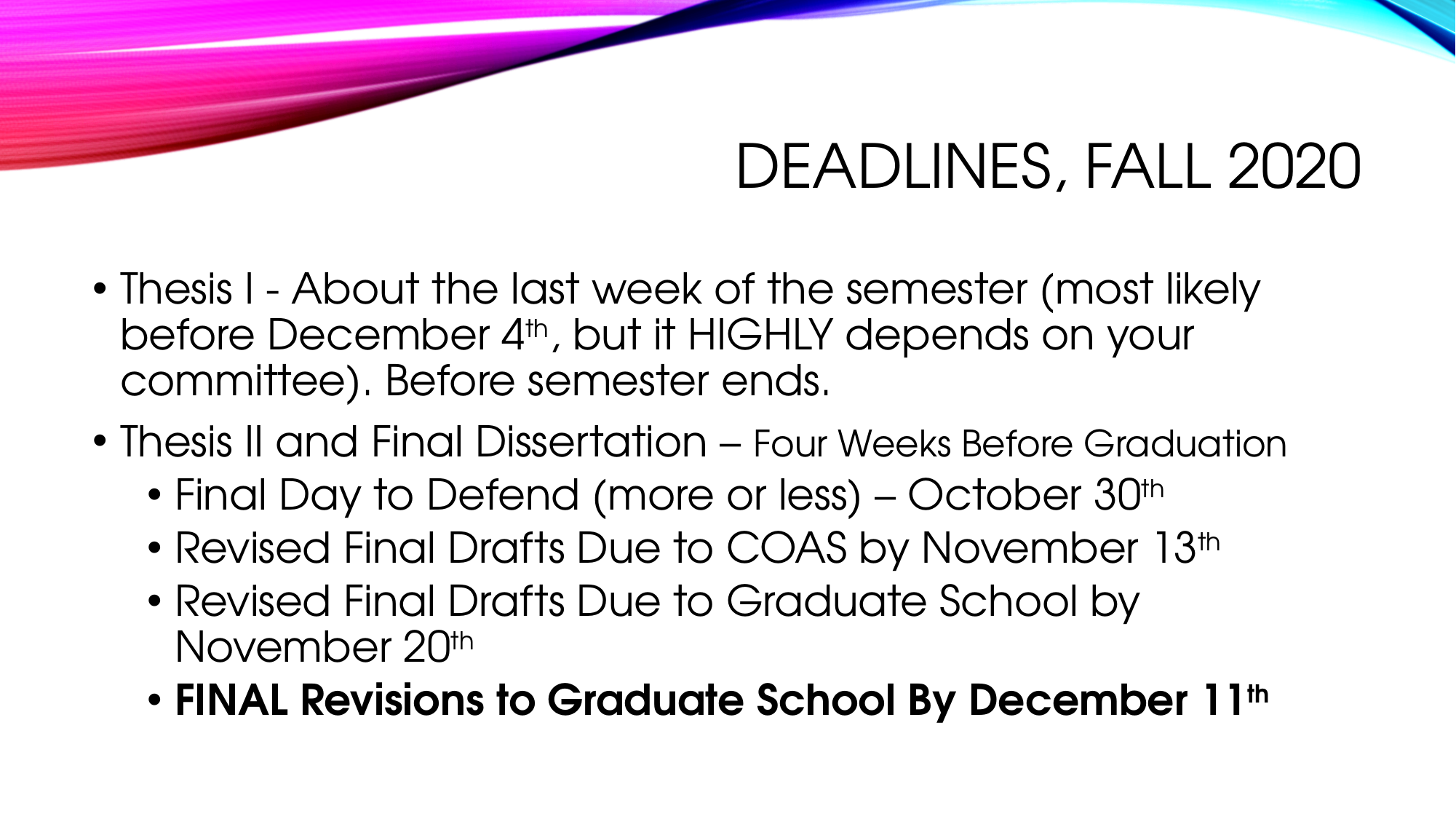

# Deadlines, Fall 2020
Thesis I - About the last week of the semester (most likely before December 4th, but it HIGHLY depends on your committee). Before semester ends.
Thesis II and Final Dissertation – Four Weeks Before Graduation
Final Day to Defend (more or less) – October 30th
Revised Final Drafts Due to COAS by November 13th
Revised Final Drafts Due to Graduate School by November 20th
FINAL Revisions to Graduate School By December 11th